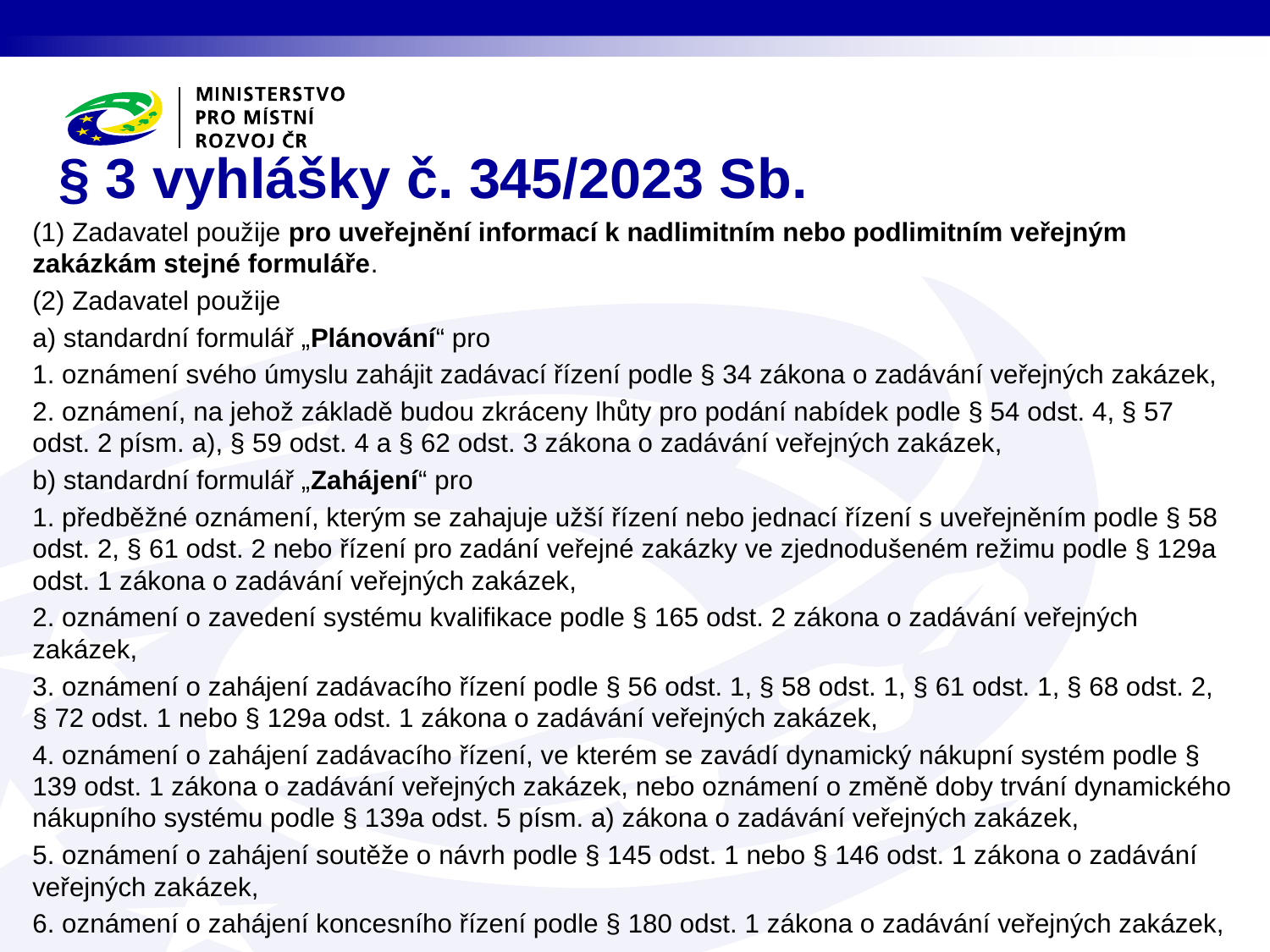

# § 3 vyhlášky č. 345/2023 Sb.
(1) Zadavatel použije pro uveřejnění informací k nadlimitním nebo podlimitním veřejným zakázkám stejné formuláře.
(2) Zadavatel použije
a) standardní formulář „Plánování“ pro
1. oznámení svého úmyslu zahájit zadávací řízení podle § 34 zákona o zadávání veřejných zakázek,
2. oznámení, na jehož základě budou zkráceny lhůty pro podání nabídek podle § 54 odst. 4, § 57 odst. 2 písm. a), § 59 odst. 4 a § 62 odst. 3 zákona o zadávání veřejných zakázek,
b) standardní formulář „Zahájení“ pro
1. předběžné oznámení, kterým se zahajuje užší řízení nebo jednací řízení s uveřejněním podle § 58 odst. 2, § 61 odst. 2 nebo řízení pro zadání veřejné zakázky ve zjednodušeném režimu podle § 129a odst. 1 zákona o zadávání veřejných zakázek,
2. oznámení o zavedení systému kvalifikace podle § 165 odst. 2 zákona o zadávání veřejných zakázek,
3. oznámení o zahájení zadávacího řízení podle § 56 odst. 1, § 58 odst. 1, § 61 odst. 1, § 68 odst. 2, § 72 odst. 1 nebo § 129a odst. 1 zákona o zadávání veřejných zakázek,
4. oznámení o zahájení zadávacího řízení, ve kterém se zavádí dynamický nákupní systém podle § 139 odst. 1 zákona o zadávání veřejných zakázek, nebo oznámení o změně doby trvání dynamického nákupního systému podle § 139a odst. 5 písm. a) zákona o zadávání veřejných zakázek,
5. oznámení o zahájení soutěže o návrh podle § 145 odst. 1 nebo § 146 odst. 1 zákona o zadávání veřejných zakázek,
6. oznámení o zahájení koncesního řízení podle § 180 odst. 1 zákona o zadávání veřejných zakázek,